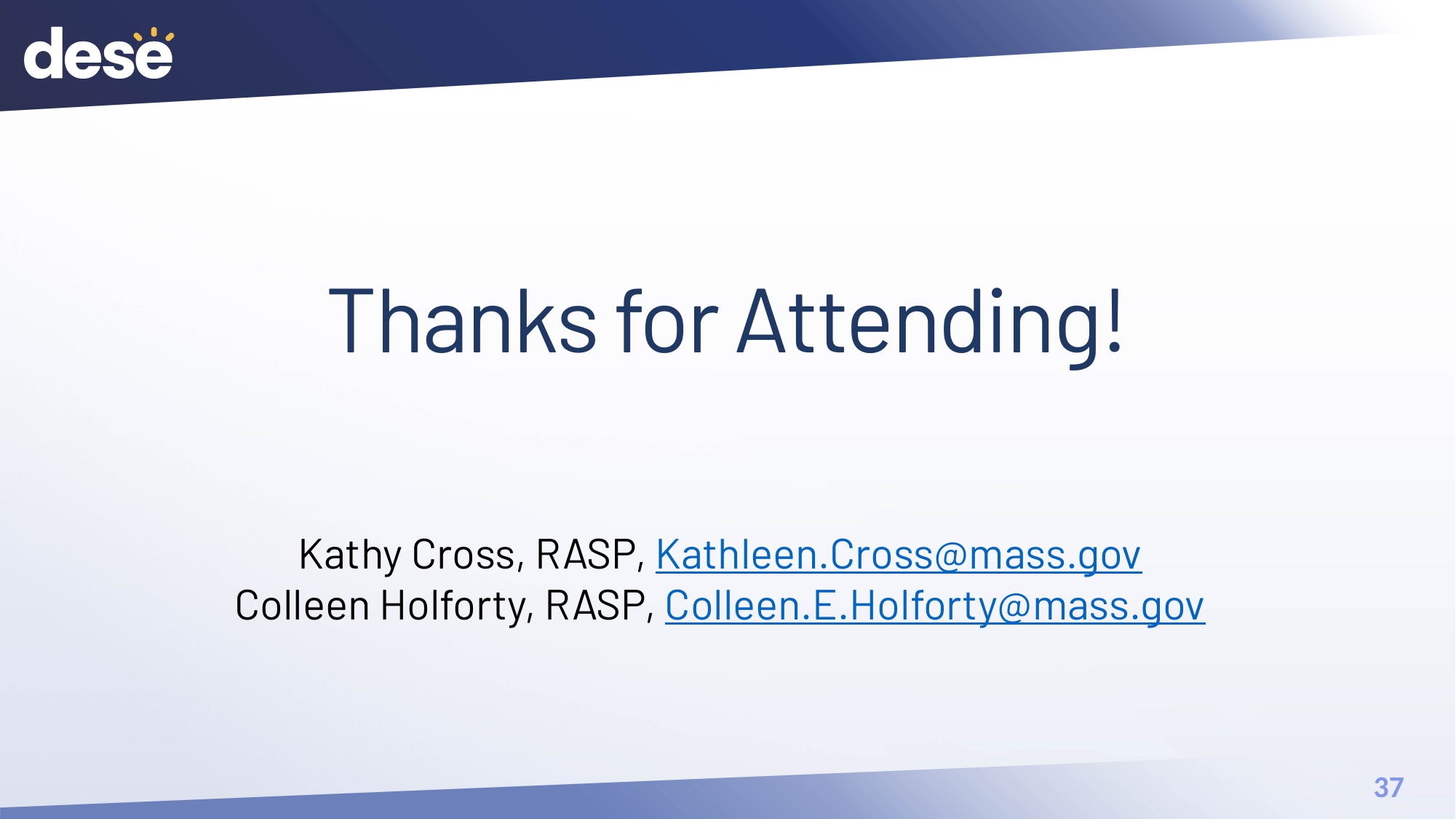

# Thanks for Attending!
Kathy Cross, RASP, Kathleen.Cross@mass.gov
Colleen Holforty, RASP, Colleen.E.Holforty@mass.gov